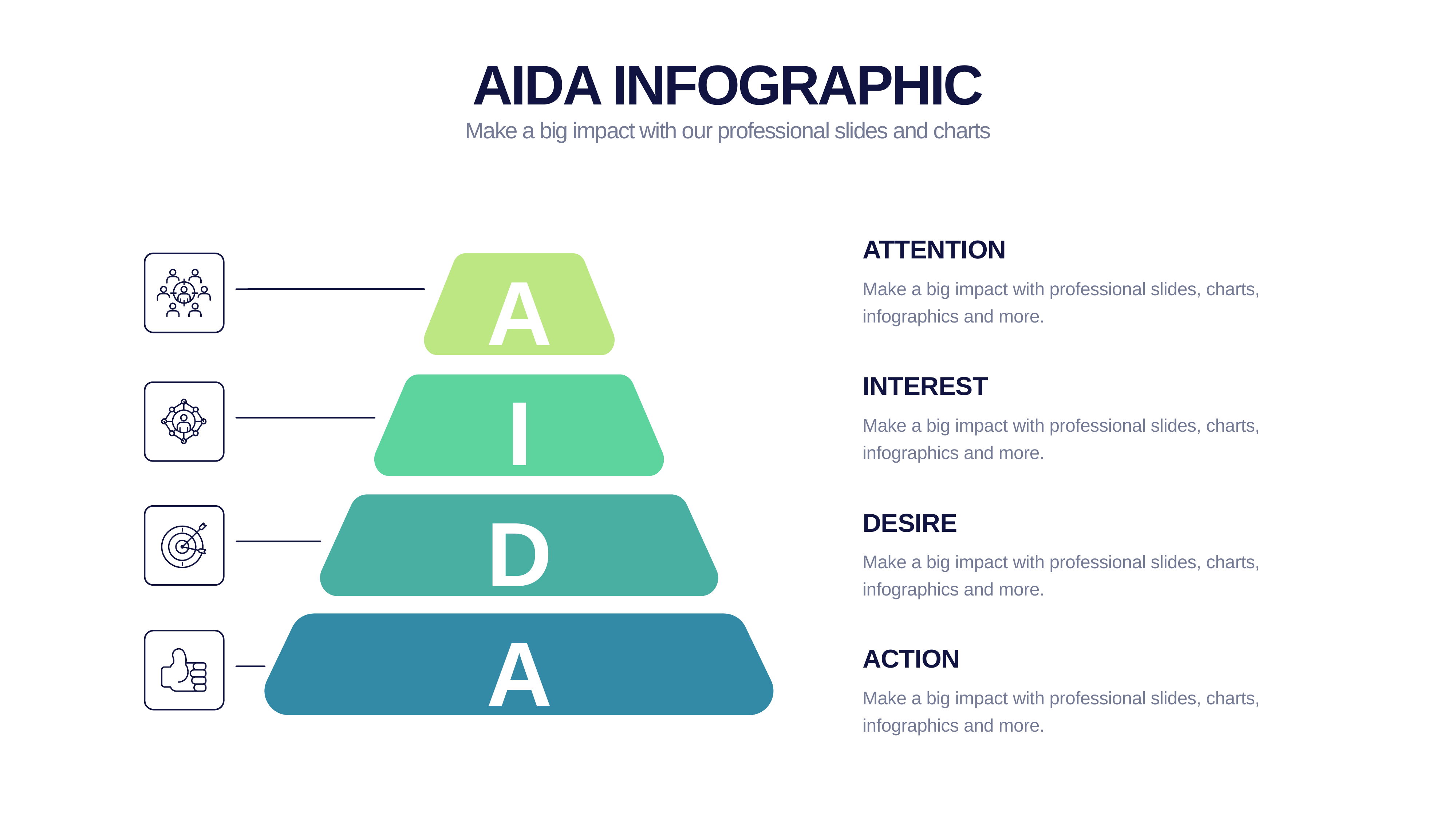

AIDA INFOGRAPHIC
Make a big impact with our professional slides and charts
ATTENTION
A

Make a big impact with professional slides, charts, infographics and more.

INTEREST
I

Make a big impact with professional slides, charts, infographics and more.

D

DESIRE

Make a big impact with professional slides, charts, infographics and more.
A

ACTION

Make a big impact with professional slides, charts, infographics and more.